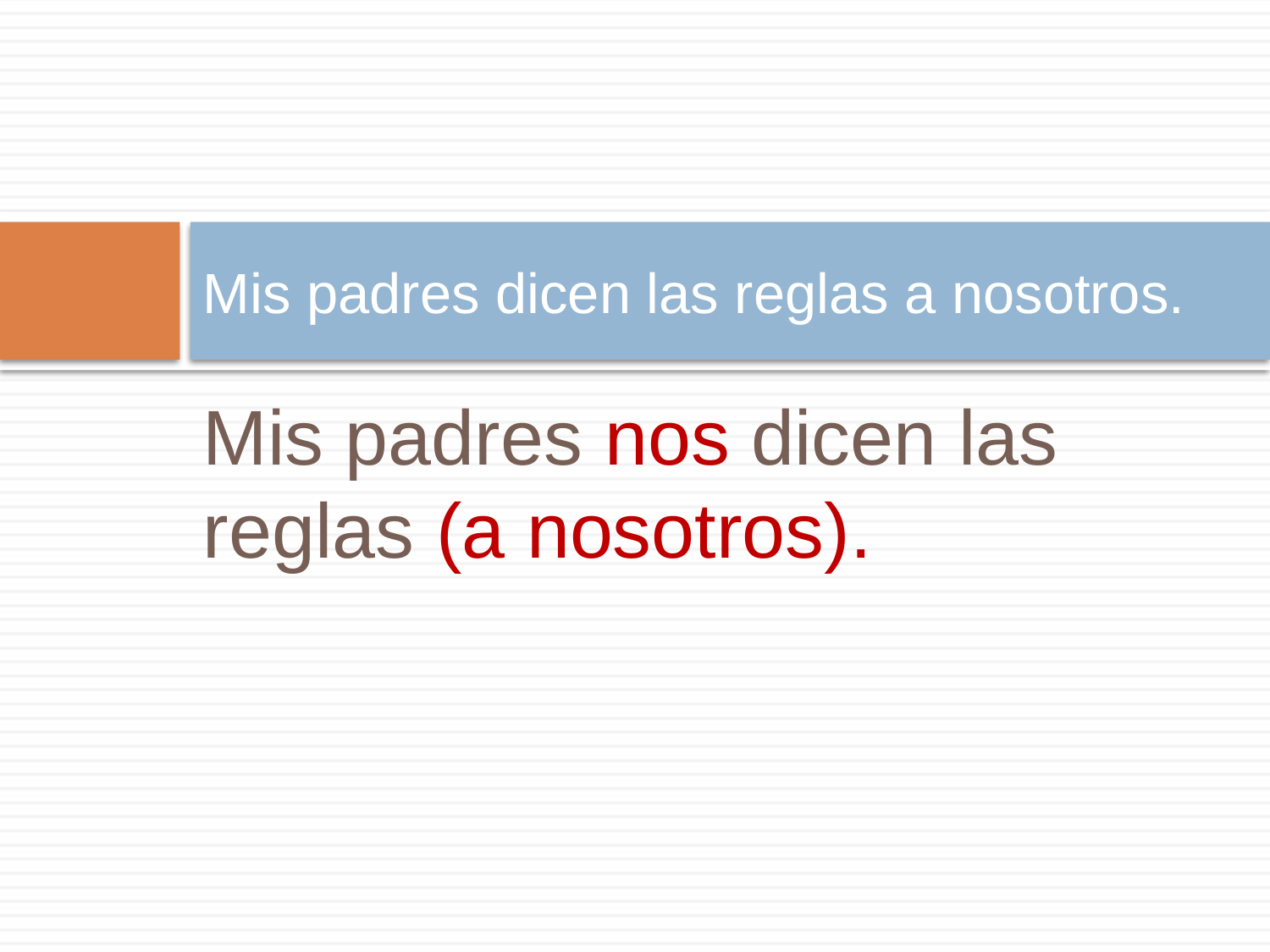

# Mis padres dicen las reglas a nosotros.
Mis padres nos dicen las reglas (a nosotros).